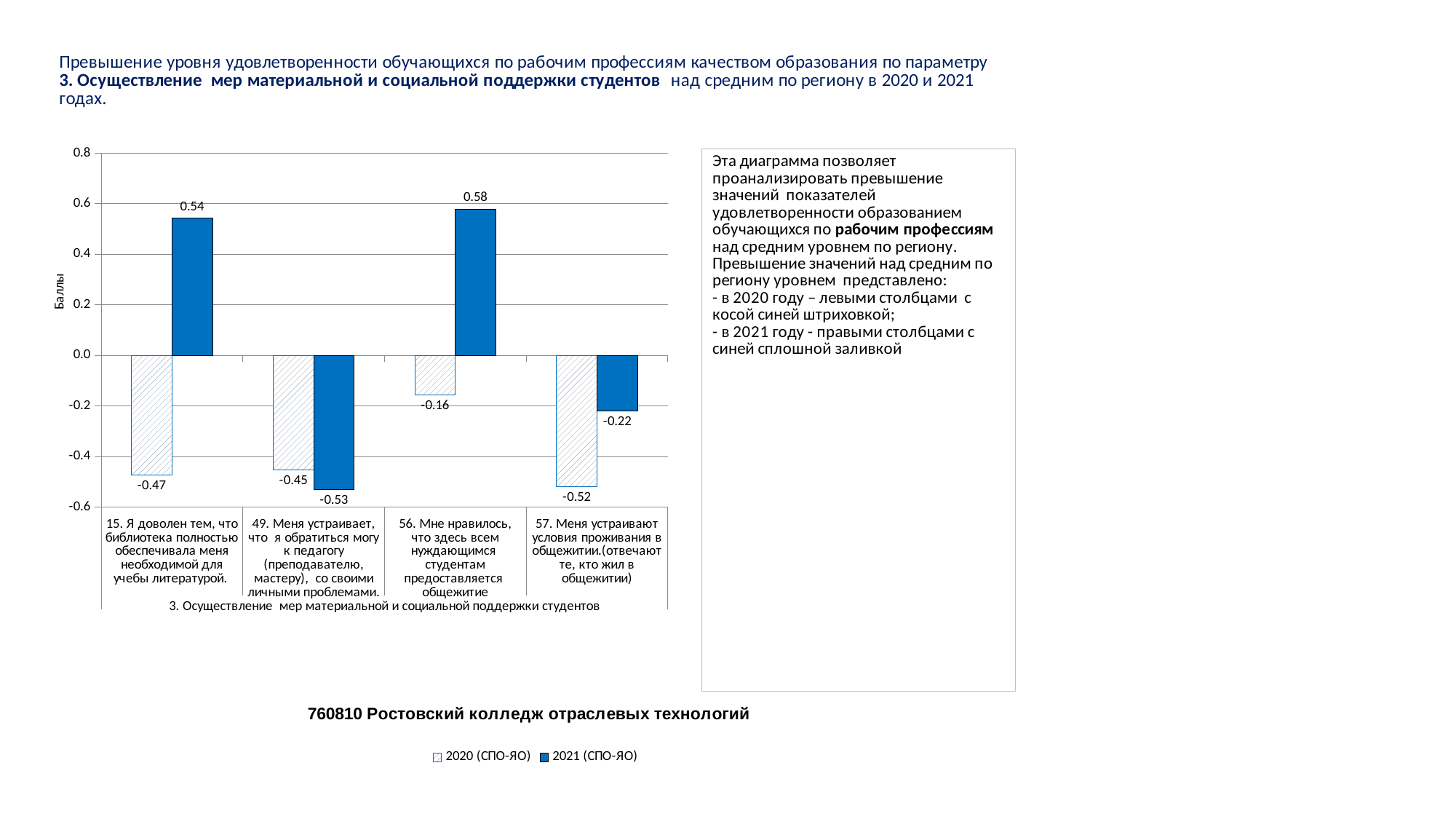

### Chart

| Category | 2020 (СПО-ЯО) | 2021 (СПО-ЯО) |
|---|---|---|
| 15. Я доволен тем, что библиотека полностью обеспечивала меня необходимой для учебы литературой.  | -0.47261306532663294 | 0.5418854713678423 |
| 49. Меня устраивает, что  я обратиться могу к педагогу (преподавателю, мастеру),  со своими личными проблемами. | -0.45339195979899527 | -0.5313828457114278 |
| 56. Мне нравилось, что здесь всем нуждающимся  студентам предоставляется  общежитие | -0.15716080402010046 | 0.5778944736184046 |
| 57. Меня устраивают условия проживания в общежитии.(отвечают те, кто жил в общежитии) | -0.5197236180904525 | -0.22005501375343872 |